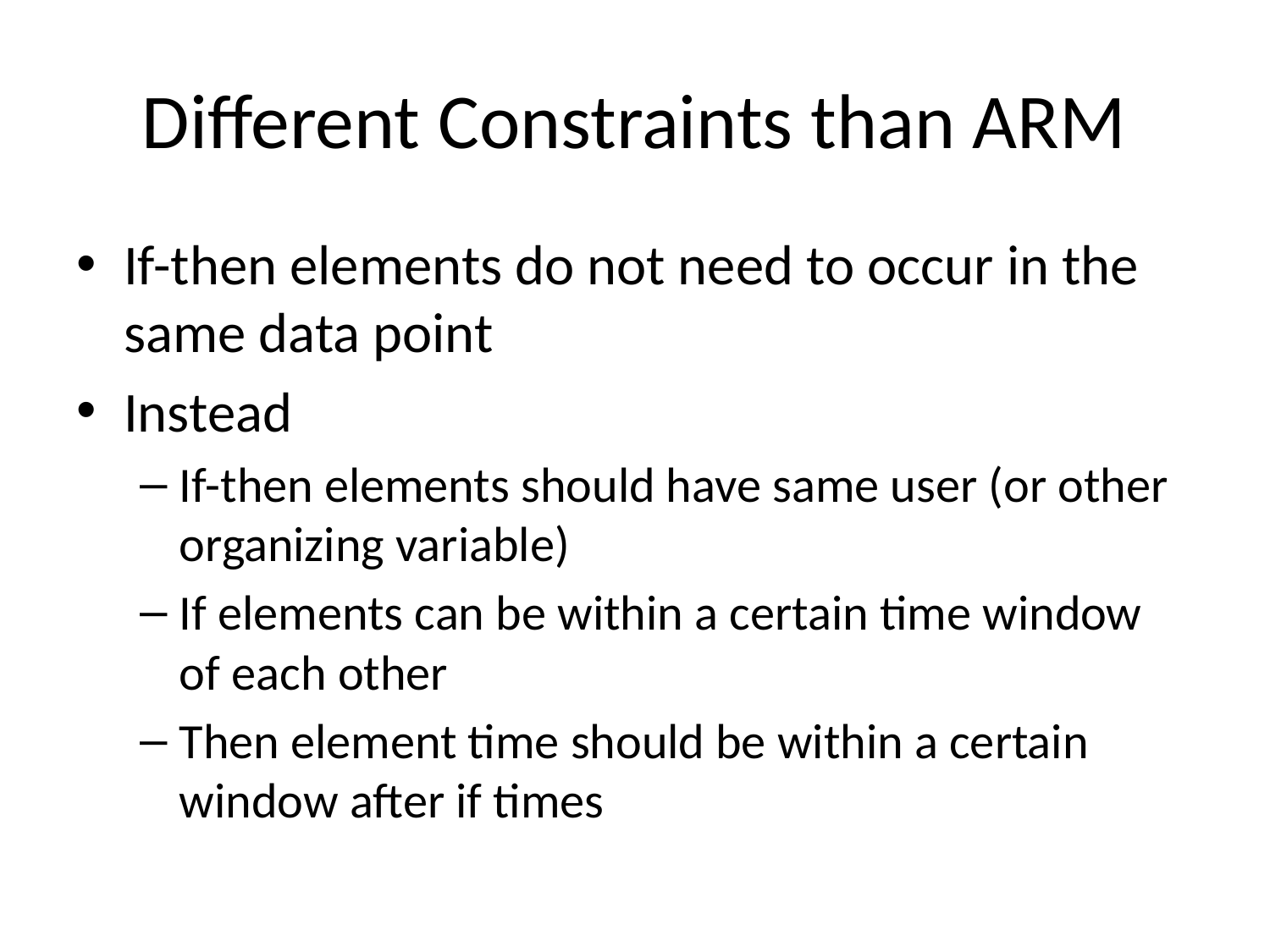

# Different Constraints than ARM
If-then elements do not need to occur in the same data point
Instead
If-then elements should have same user (or other organizing variable)
If elements can be within a certain time window of each other
Then element time should be within a certain window after if times